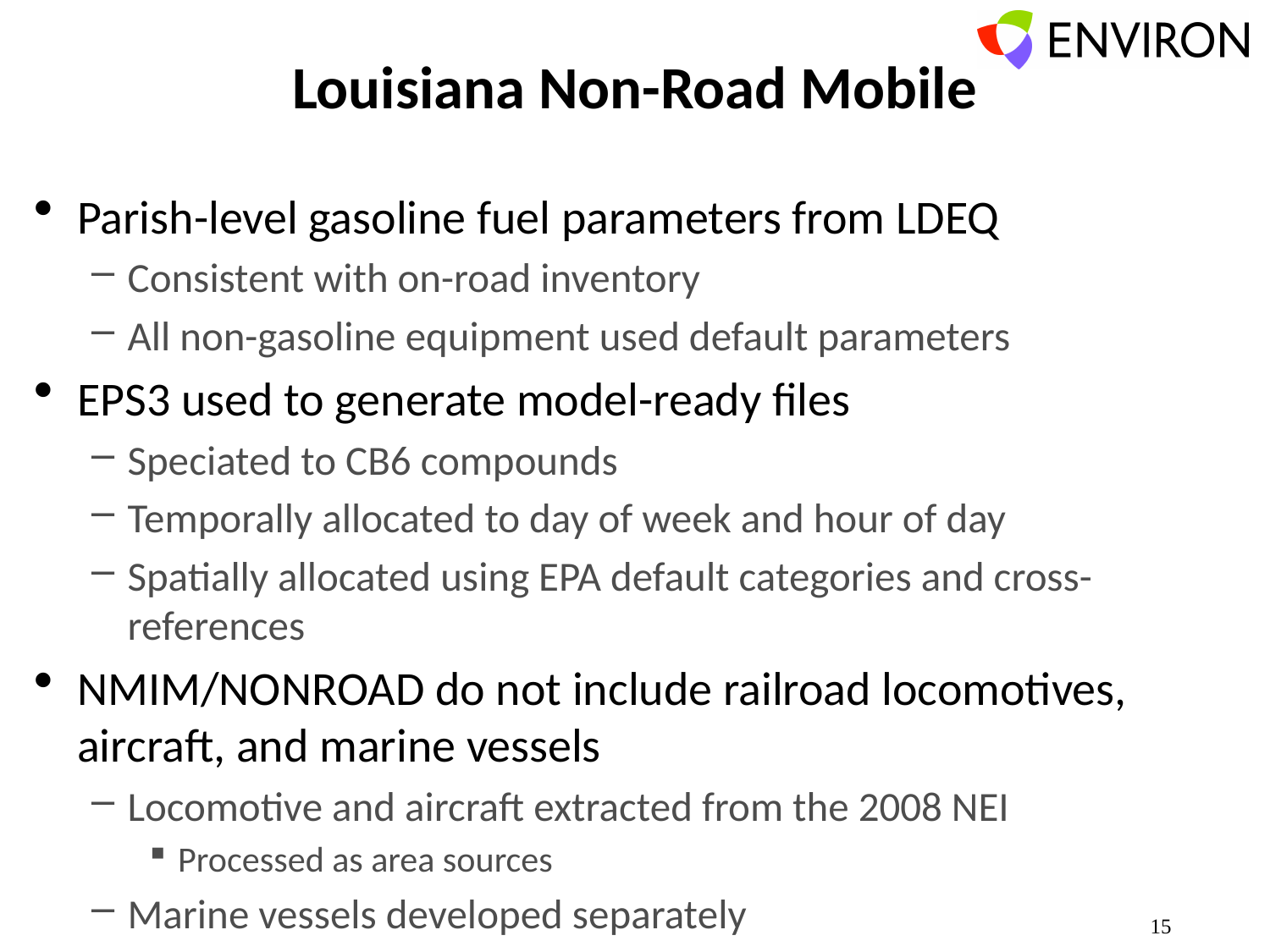

# Louisiana Non-Road Mobile
Parish-level gasoline fuel parameters from LDEQ
Consistent with on-road inventory
All non-gasoline equipment used default parameters
EPS3 used to generate model-ready files
Speciated to CB6 compounds
Temporally allocated to day of week and hour of day
Spatially allocated using EPA default categories and cross-references
NMIM/NONROAD do not include railroad locomotives, aircraft, and marine vessels
Locomotive and aircraft extracted from the 2008 NEI
Processed as area sources
Marine vessels developed separately
15